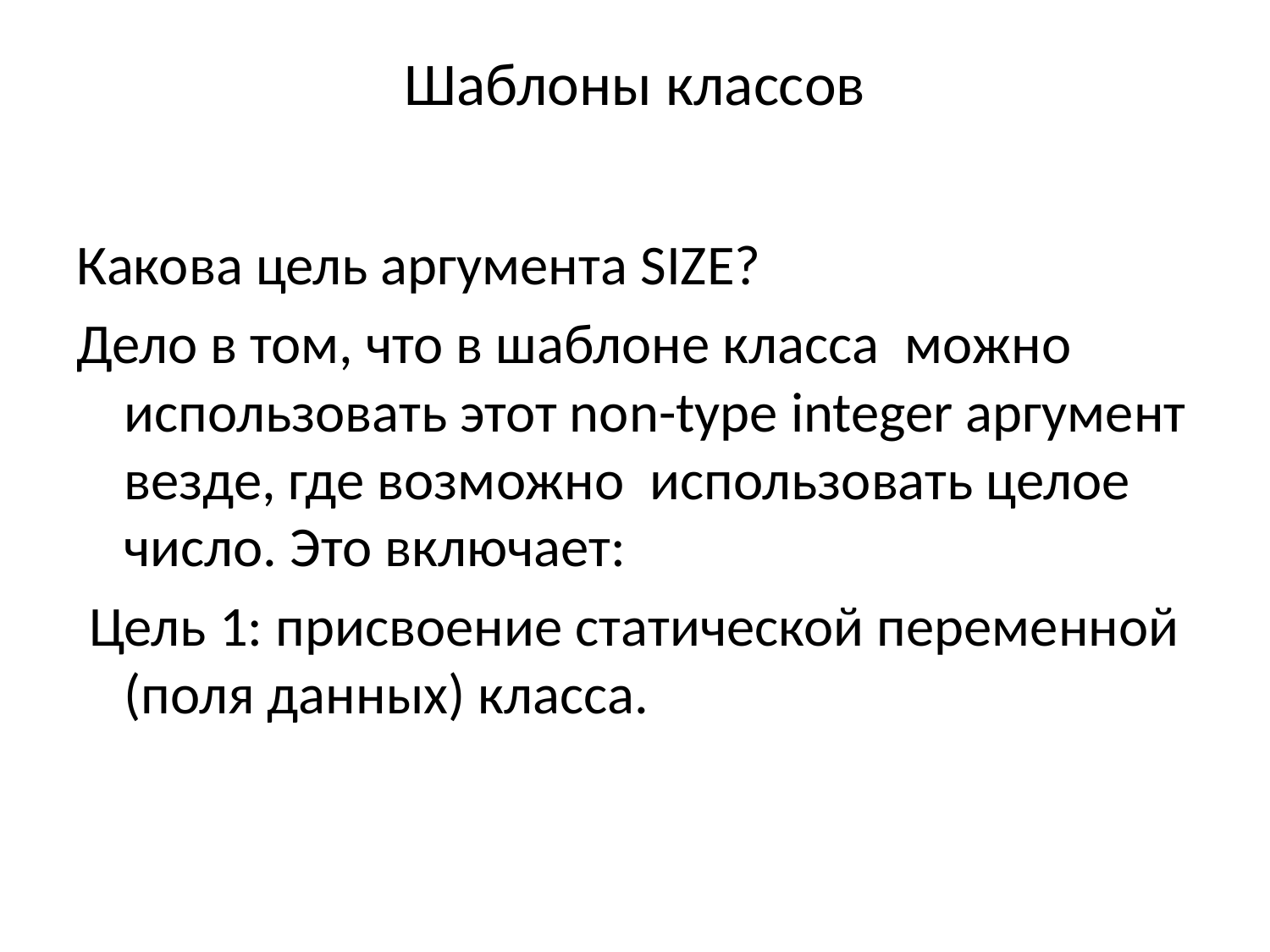

# Шаблоны классов
Какова цель аргумента SIZE?
Дело в том, что в шаблоне класса  можно использовать этот non-type integer аргумент везде, где возможно  использовать целое число. Это включает:
 Цель 1: присвоение статической переменной (поля данных) класса.